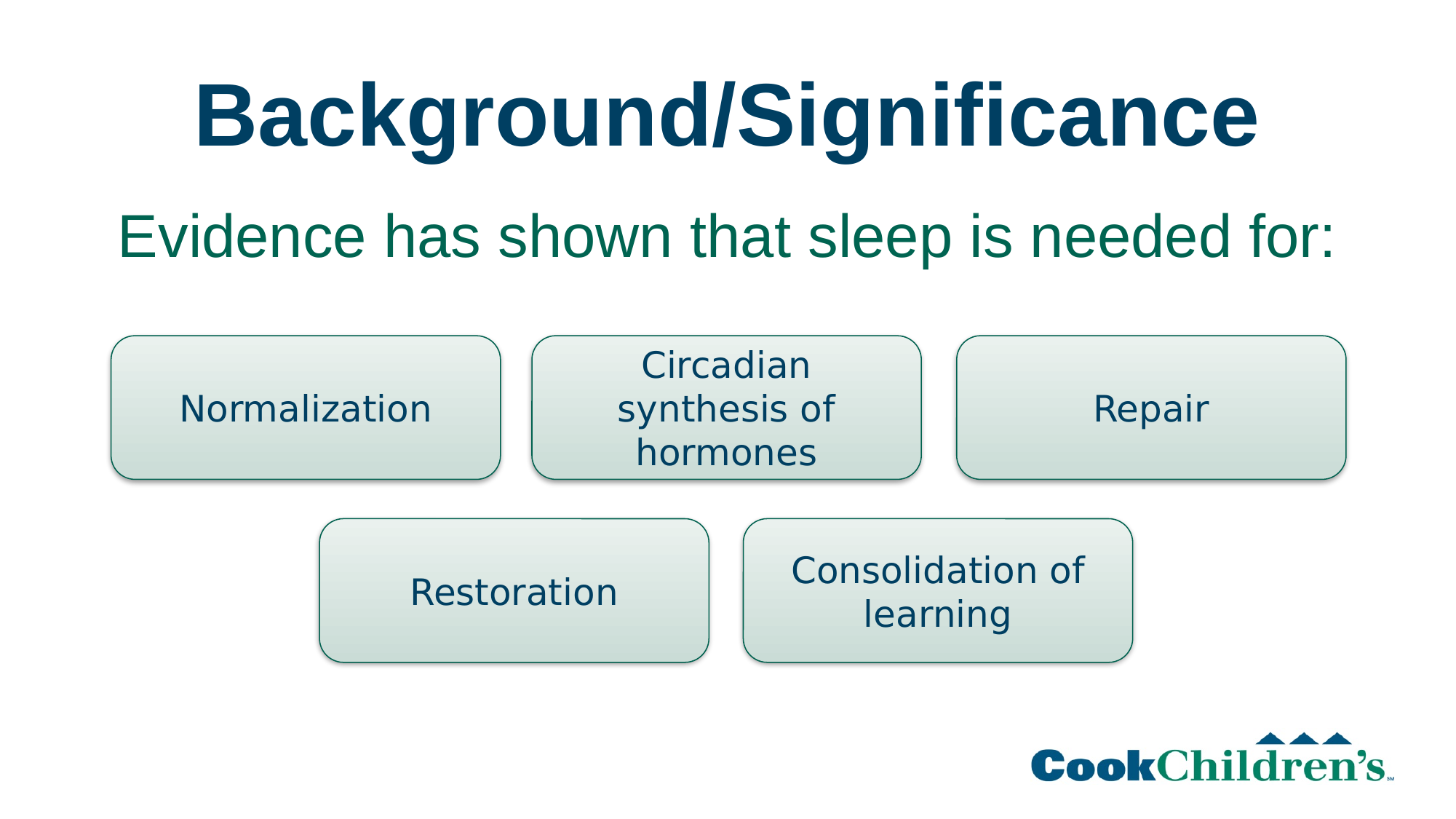

# Background/Significance
Evidence has shown that sleep is needed for:
Normalization
Circadian synthesis of hormones
Repair
Restoration
Consolidation of learning